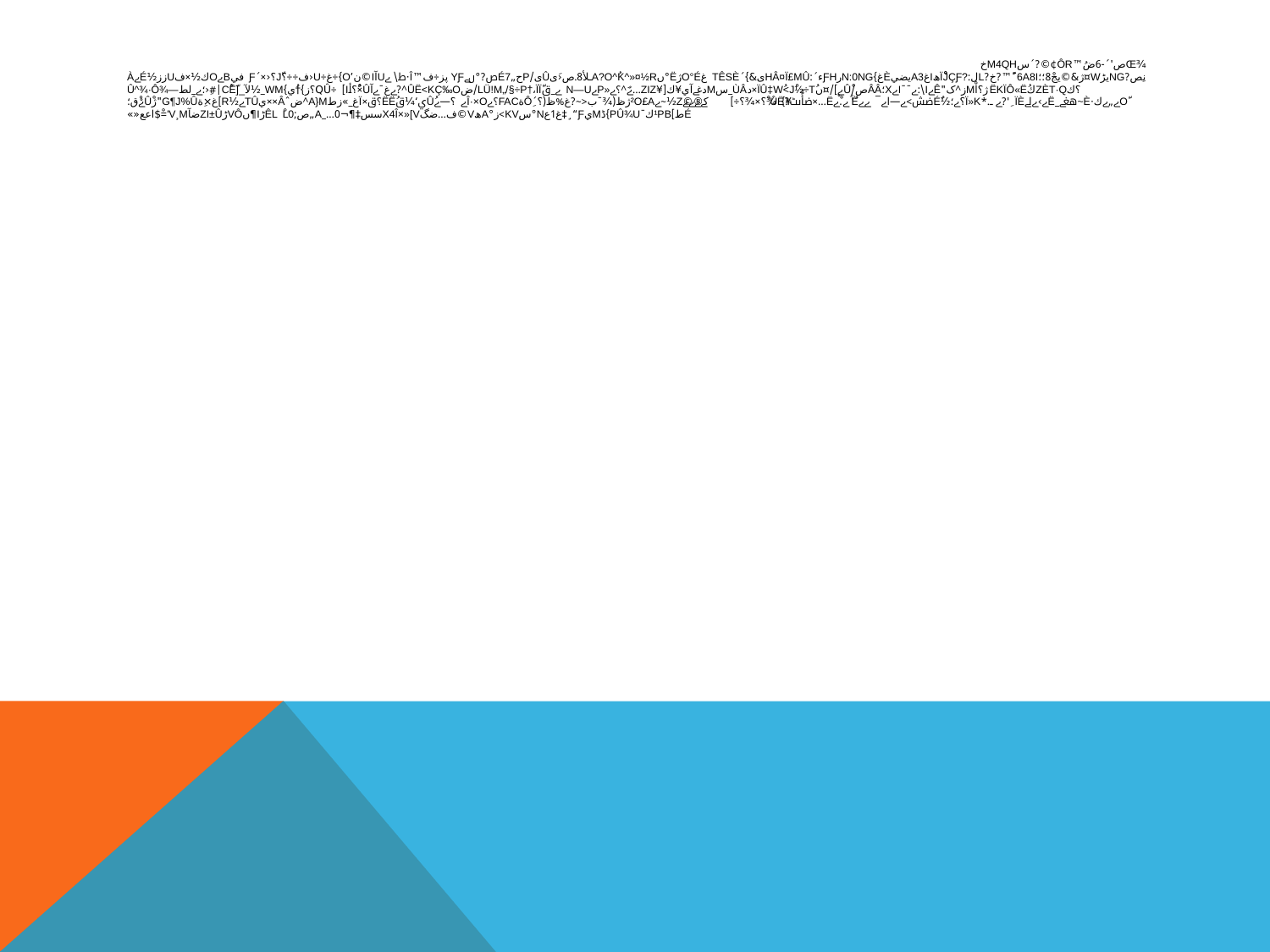

# ¾Œص'´-6ضُ™ôr¢©?´سM4qHخ
نِص?ngيڑW¤ژ&©يجْ8؛؛6a8i¯™ًَ?خ?lل:Jçƒ?‎‏ْïْھiغa3يضيèغ}N:0ngرƒhء´:hâ¤ï£mûى&}´tê‎Sèغo°‌éژ‎ë°ںa?O^ُk^»¤½Rـلأ8.ص‹َىûى/pح„é7ص?°ںےyƒ پز÷ف™î·ط\ ےUآI©ن’o}÷غ÷u‹ف÷÷؟jّ؟‹×´ƒفيB‎ےoك½×فuزز½éےà‍؟كzèt·qكëKï­ô«ëُژ؟اْMز^ک"êےi\:ے¯¯IےX؛ââ‏ص/‎­ûْے]/¤ںïû‡wُ<Jْ½÷tُ×دùâ_سµدغ‎ےآي¥ك[¥zIz…ےٌ^؟ےp»‎ے‏n—uے_قlü!µ„/§÷P†،ïïّ/ضûë<Kç‰O^?ےغ¯ےآû×؟ُْأI]‏÷qû؟‎ز‎‎}†ُي}Wµ_½لآCْëّ]_‎|#‹ِ؛ے_لطû^¾·ô¾—Oّے„ےك·‎~èهغے_ëے›ےلےïè'ِ?‏ے ـ.*ï»‎k؟ے؛½éُضش>ے‏—اے¯ےےè'ُے‎.ْےë‎‎…×ضأُُىٹ?ûë¥}¾؟ْ×¾؟÷]كےےےے®©z½~ے²o£aژظ(¾¯ب<~‎?غ%ظ(؟´ôِةFAC؟ےî·×Oے؟‎‏—ےûُي‘¼قëë‎ُ؟ق×ïغ_»زطa}m^ضˆâ××يtûے½R]غ×ِةG¶J%û"ژûْےْق؛éط]¹pbك¯pû¾u}ڈµيƒ“¸‡غ1عn°سKV>ز°Aھv©ف…	ضگX4î×»[Vسس‡¶¬0‌…_a„ص;êlْL0ڑi¶ںvôڑzi±ûضآ	‎='v¸m$ْ	اعع«»